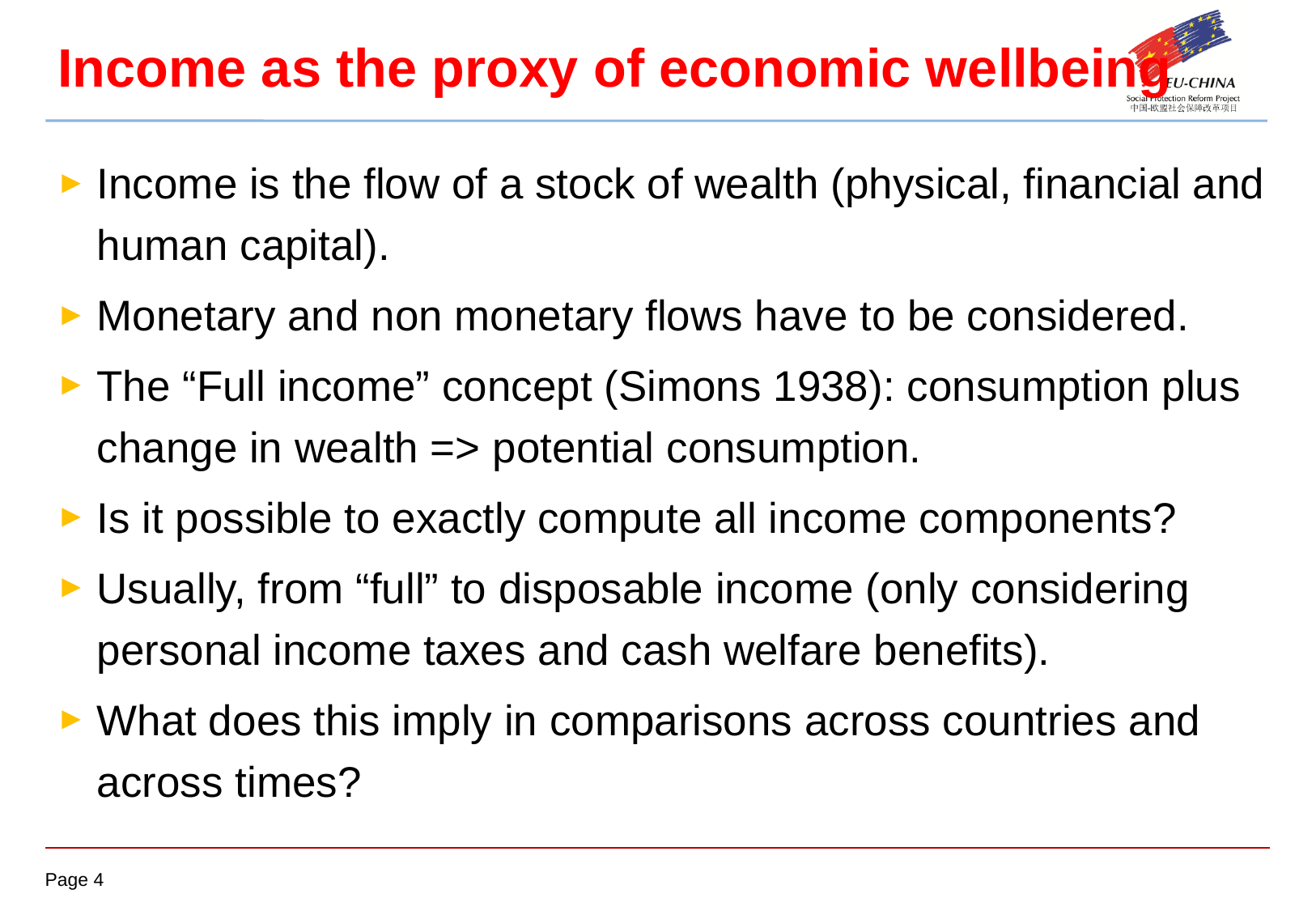

# Income as the proxy of economic wellbeing
Income is the flow of a stock of wealth (physical, financial and human capital).
Monetary and non monetary flows have to be considered.
The “Full income” concept (Simons 1938): consumption plus change in wealth => potential consumption.
Is it possible to exactly compute all income components?
Usually, from “full” to disposable income (only considering personal income taxes and cash welfare benefits).
What does this imply in comparisons across countries and across times?